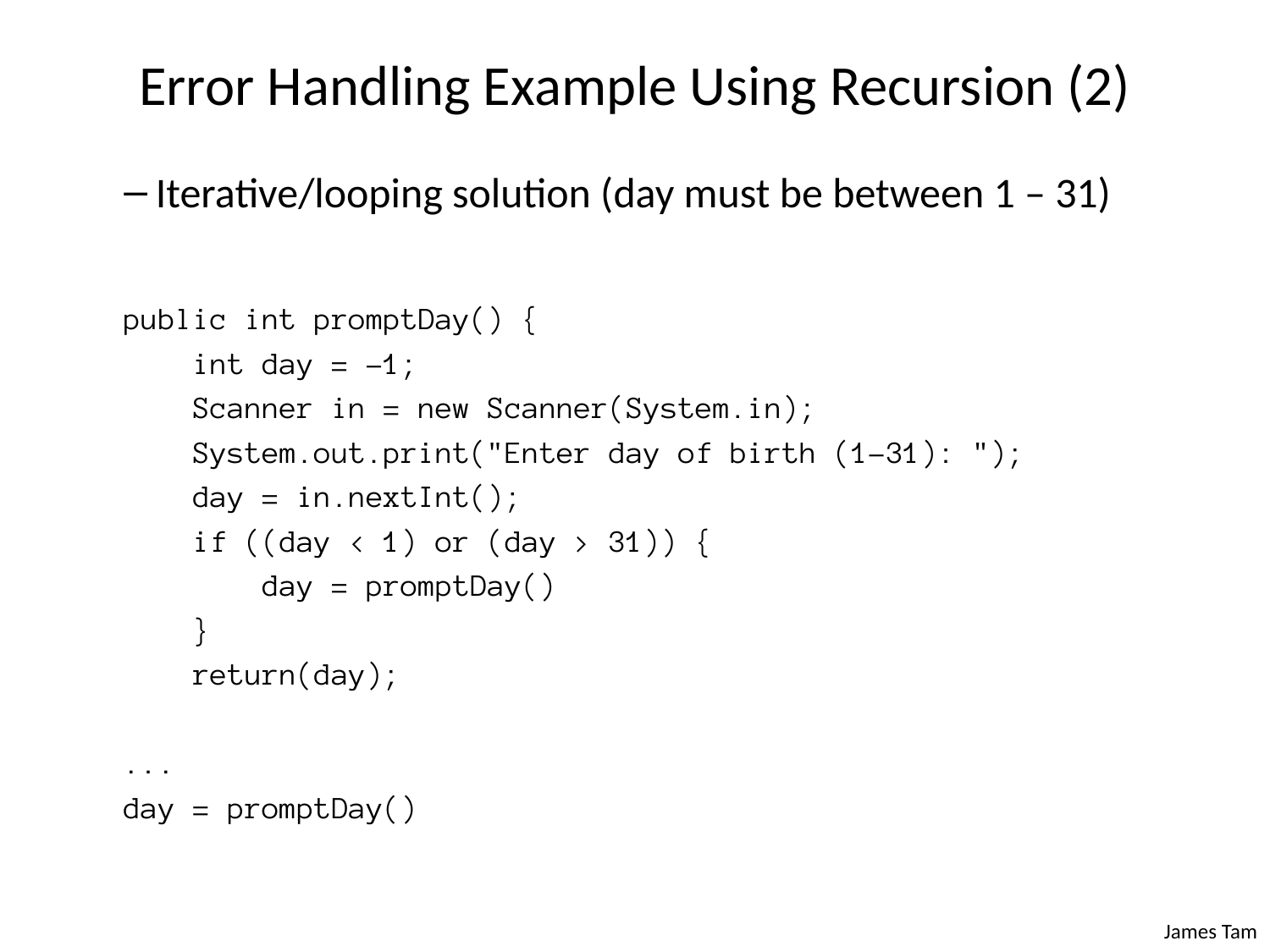

# Error Handling Example Using Recursion (2)
Iterative/looping solution (day must be between 1 – 31)

public int promptDay() {
    int day = -1;
    Scanner in = new Scanner(System.in);
    System.out.print("Enter day of birth (1-31): ");
    day = in.nextInt();
    if ((day < 1) or (day > 31)) {
        day = promptDay()
    }
    return(day);

...
day = promptDay()